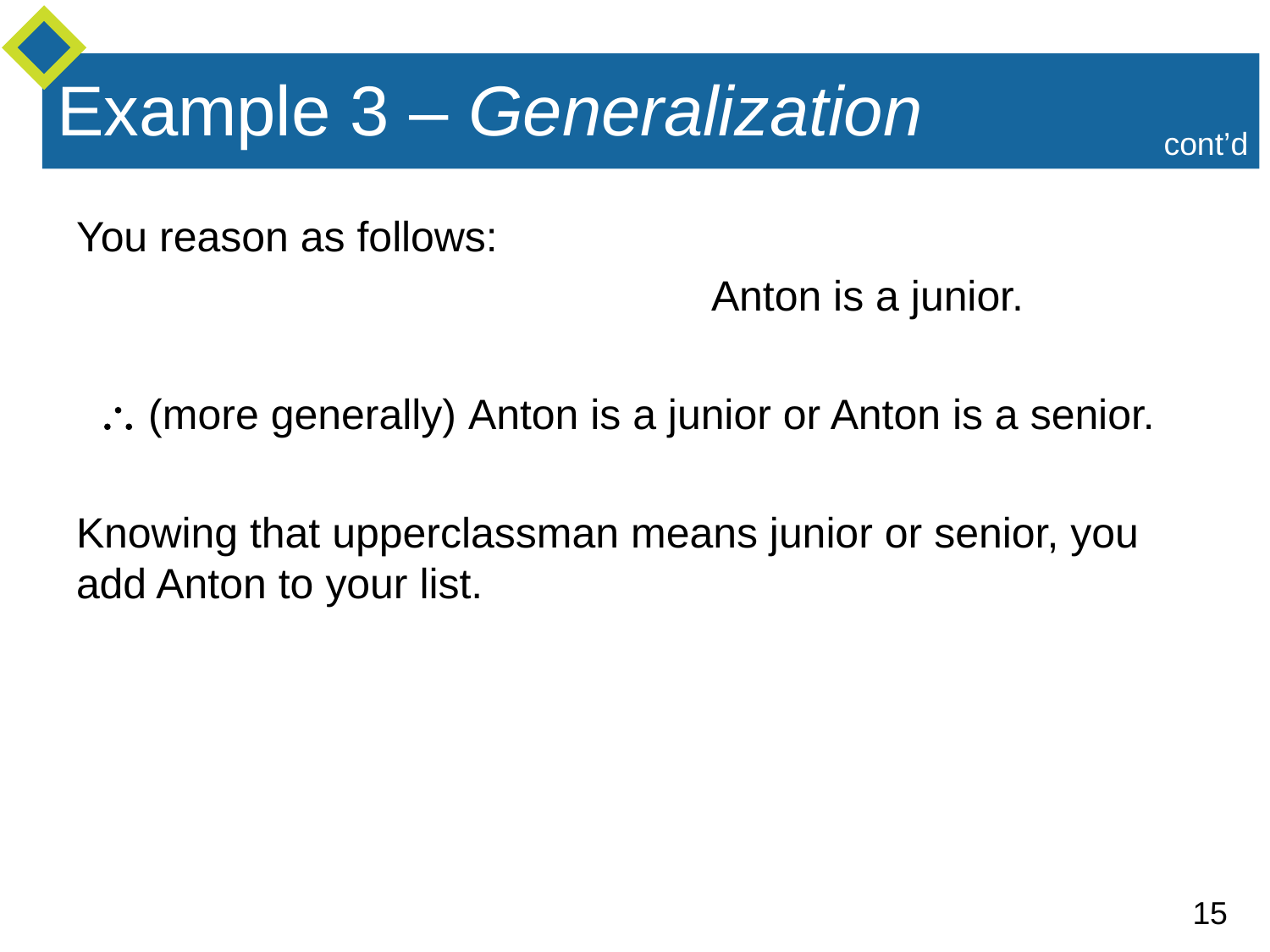

# Example 3 – Generalization
cont’d
You reason as follows:
					Anton is a junior.

  ∴ (more generally) Anton is a junior or Anton is a senior.

Knowing that upperclassman means junior or senior, you add Anton to your list.